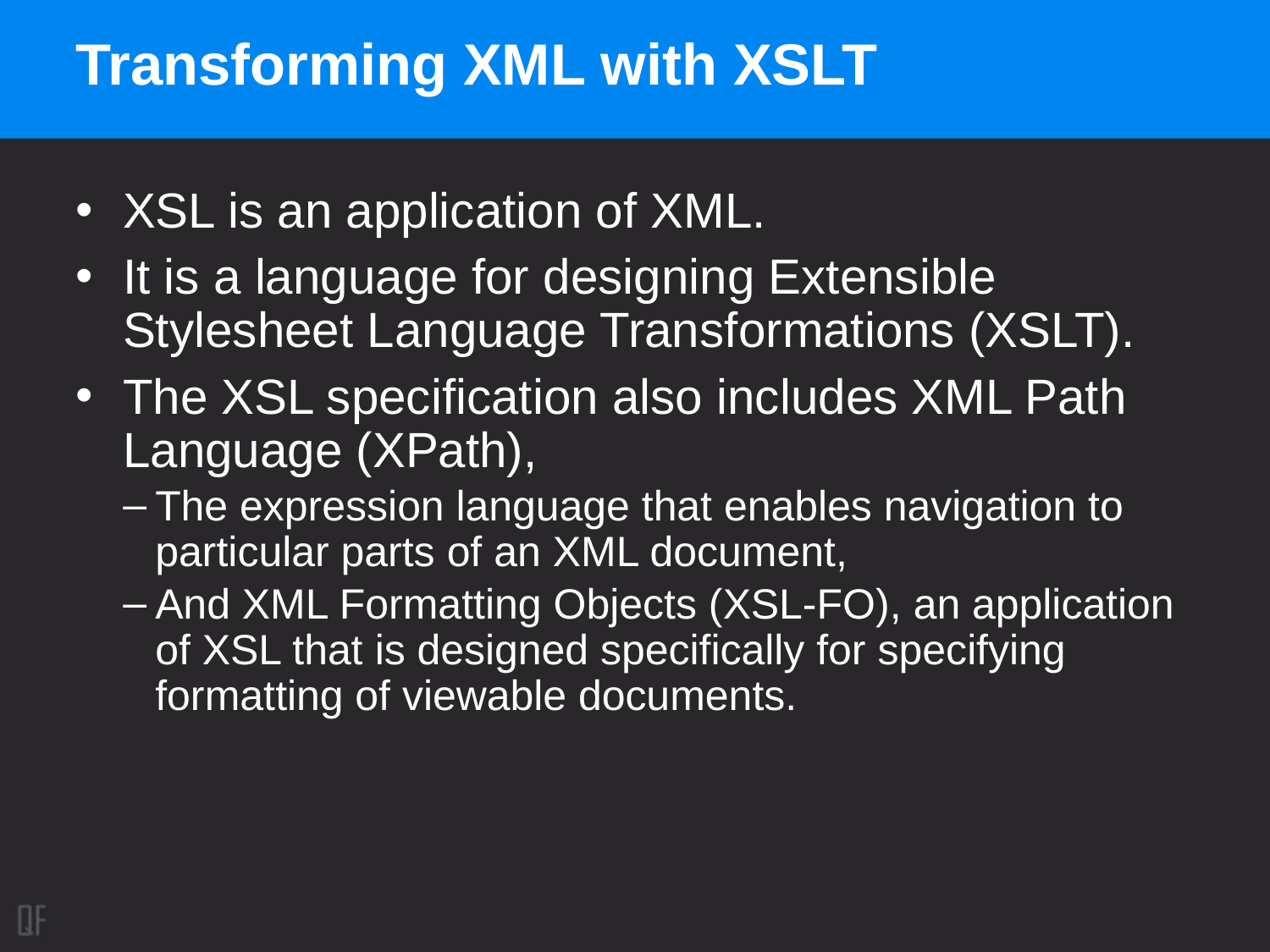

# Transforming XML with XSLT
XSL is an application of XML.
It is a language for designing Extensible Stylesheet Language Transformations (XSLT).
The XSL specification also includes XML Path
Language (XPath),
The expression language that enables navigation to particular parts of an XML document,
And XML Formatting Objects (XSL-FO), an application of XSL that is designed specifically for specifying formatting of viewable documents.